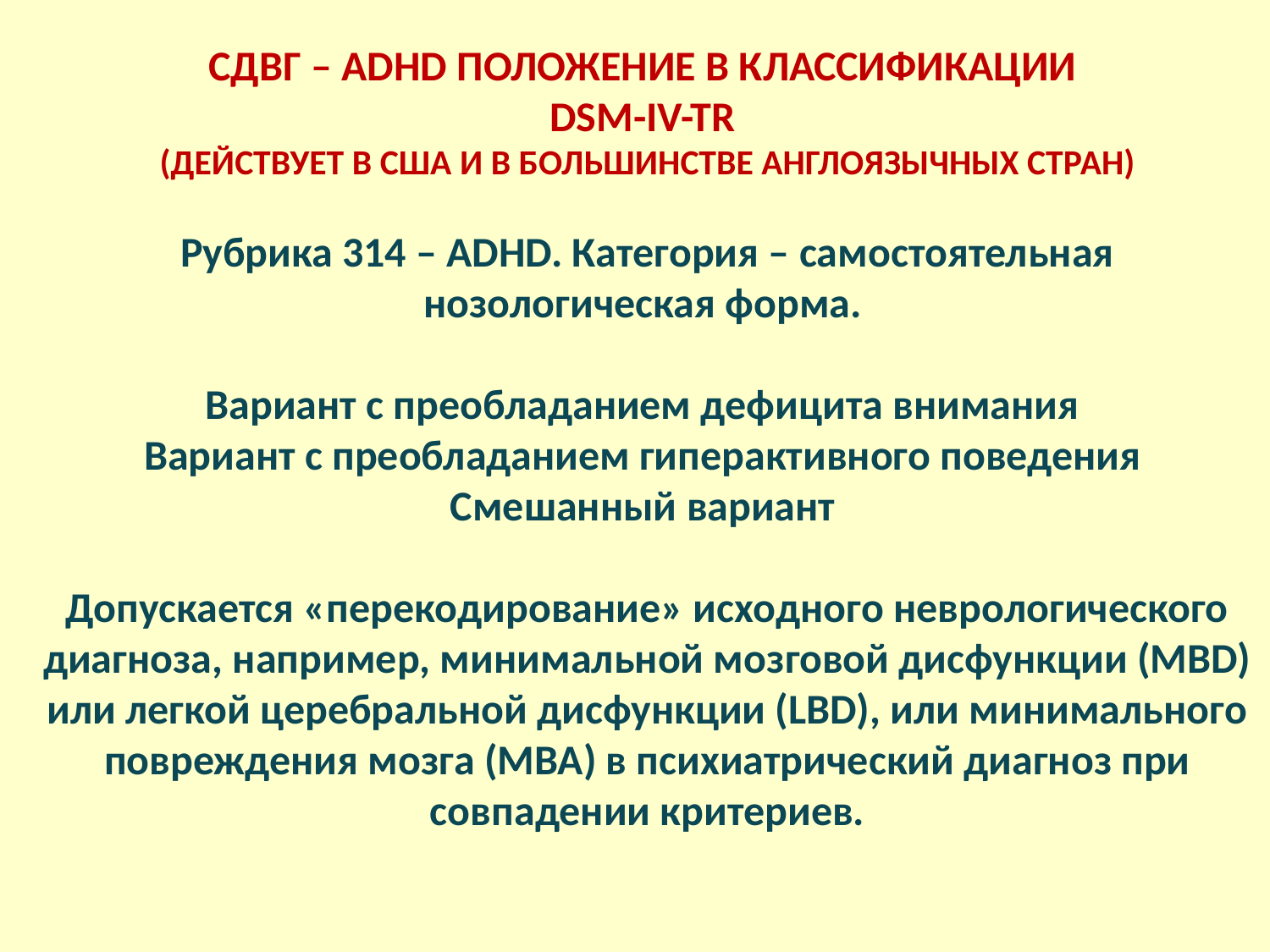

СДВГ – ADHD ПОЛОЖЕНИЕ В КЛАССИФИКАЦИИ
DSM-IV-TR
(ДЕЙСТВУЕТ В США И В БОЛЬШИНСТВЕ АНГЛОЯЗЫЧНЫХ СТРАН)

Рубрика 314 – ADHD. Категория – самостоятельная нозологическая форма.

Вариант с преобладанием дефицита внимания
Вариант с преобладанием гиперактивного поведения
Смешанный вариант

Допускается «перекодирование» исходного неврологического диагноза, например, минимальной мозговой дисфункции (MBD) или легкой церебральной дисфункции (LBD), или минимального повреждения мозга (MBA) в психиатрический диагноз при совпадении критериев.